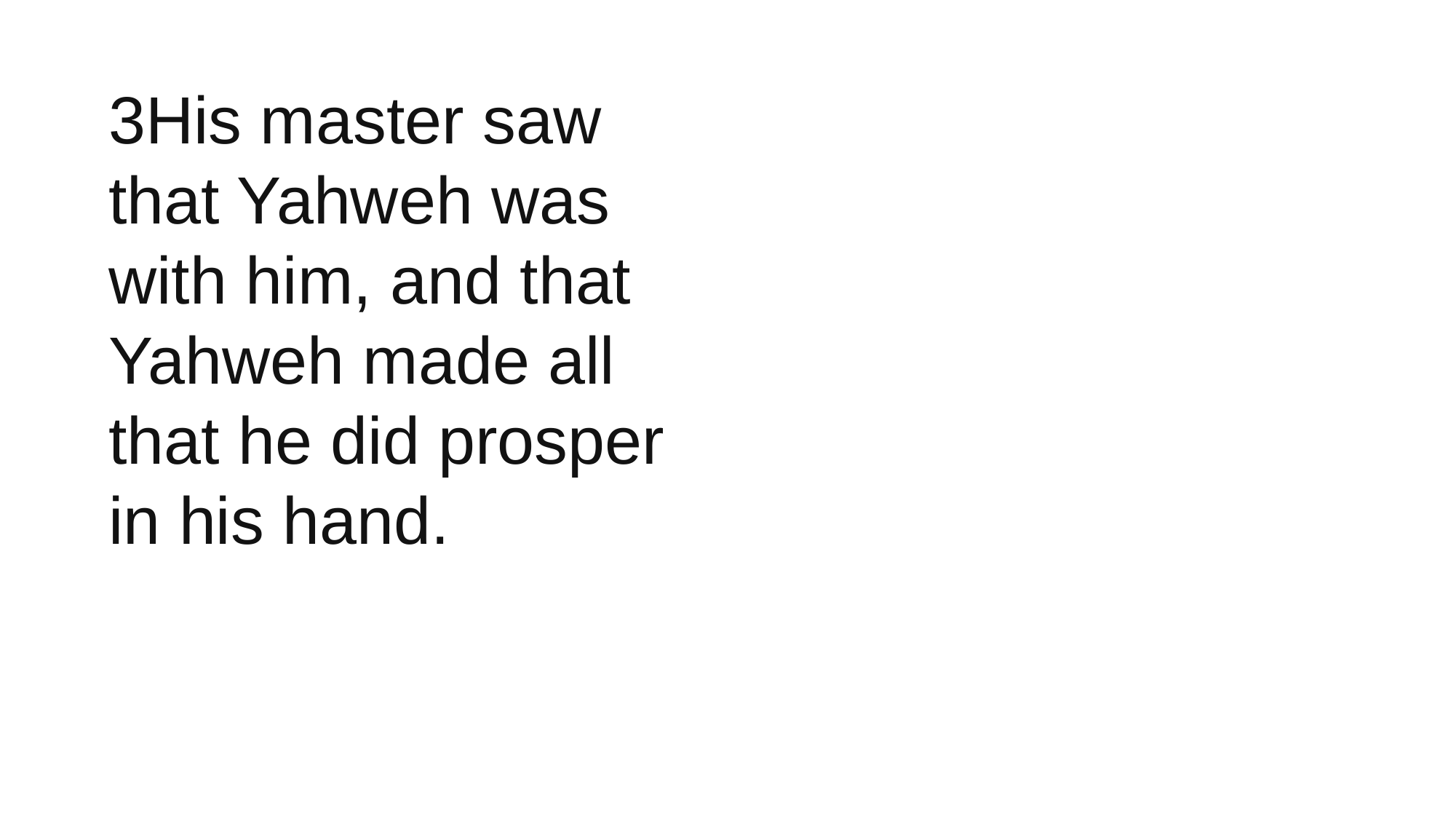

3His master saw that Yahweh was with him, and that Yahweh made all that he did prosper in his hand.